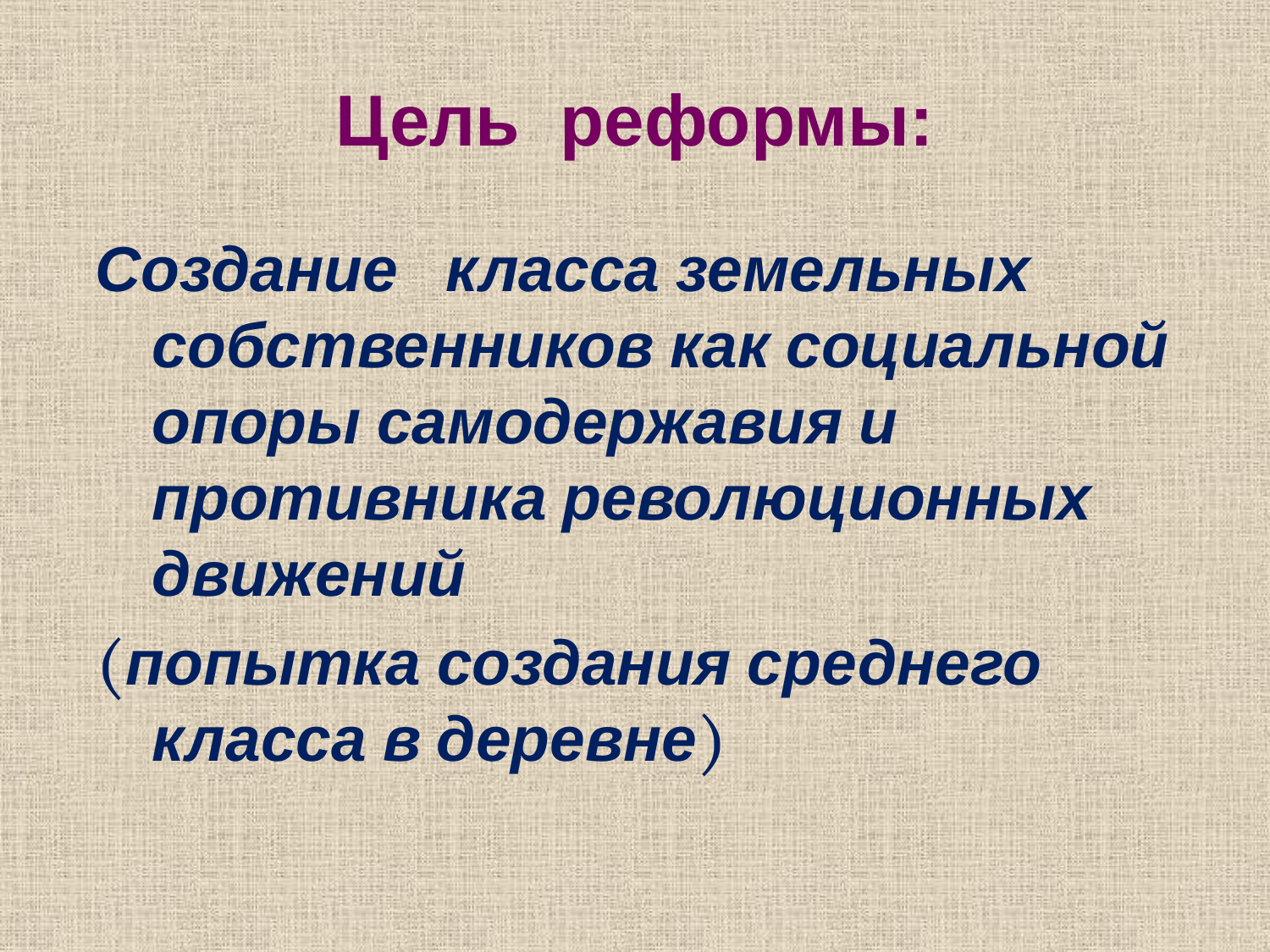

# Цель  реформы:
Создание   класса земельных собственников как социальной опоры самодержавия и противника революционных движений
(попытка создания среднего класса в деревне)